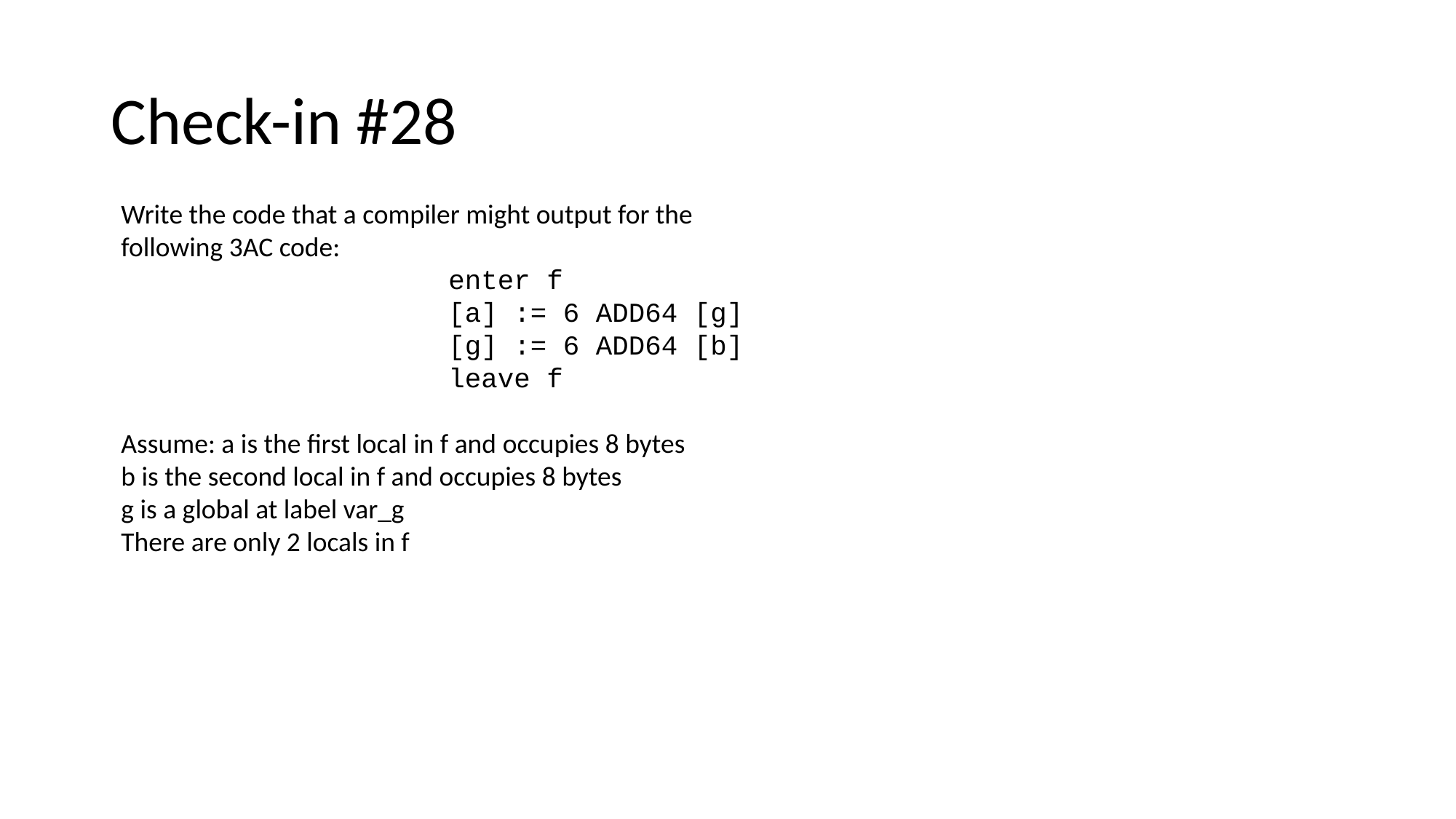

# Check-in #28
Write the code that a compiler might output for the following 3AC code:
			enter f
			[a] := 6 ADD64 [g]
			[g] := 6 ADD64 [b]
			leave f

Assume: a is the first local in f and occupies 8 bytes
b is the second local in f and occupies 8 bytes
g is a global at label var_g
There are only 2 locals in f